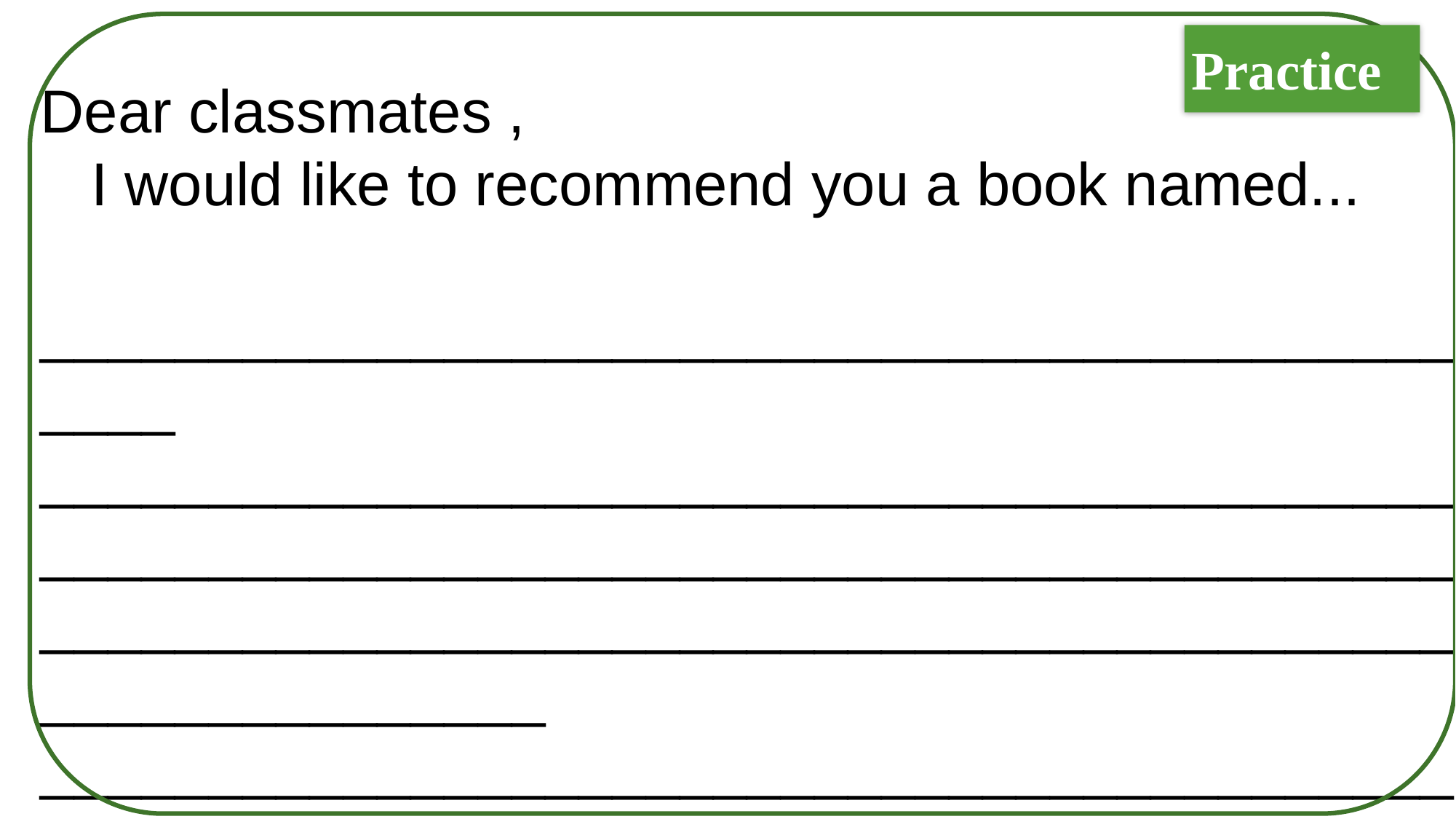

Practice
Dear classmates ,
   I would like to recommend you a book named...
______________________________________________
_____________________________________________________________________________________________________________________________________________
_______________________________________________
__________________________________________________________________________________________________________________________________________